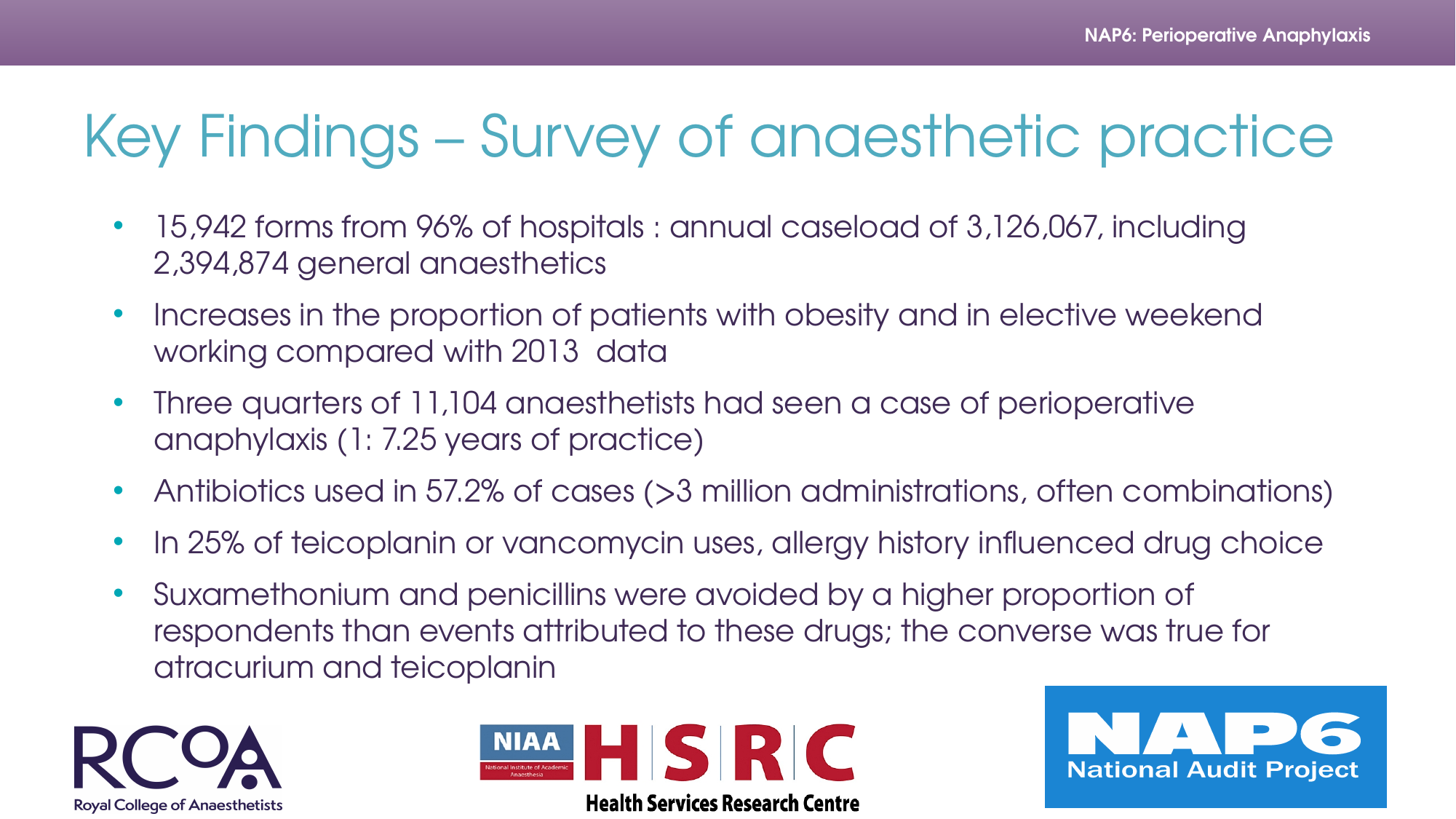

# Key Findings – Survey of anaesthetic practice
15,942 forms from 96% of hospitals : annual caseload of 3,126,067, including 2,394,874 general anaesthetics
Increases in the proportion of patients with obesity and in elective weekend working compared with 2013  data
Three quarters of 11,104 anaesthetists had seen a case of perioperative anaphylaxis (1: 7.25 years of practice)
Antibiotics used in 57.2% of cases (>3 million administrations, often combinations)
In 25% of teicoplanin or vancomycin uses, allergy history influenced drug choice
Suxamethonium and penicillins were avoided by a higher proportion of respondents than events attributed to these drugs; the converse was true for atracurium and teicoplanin